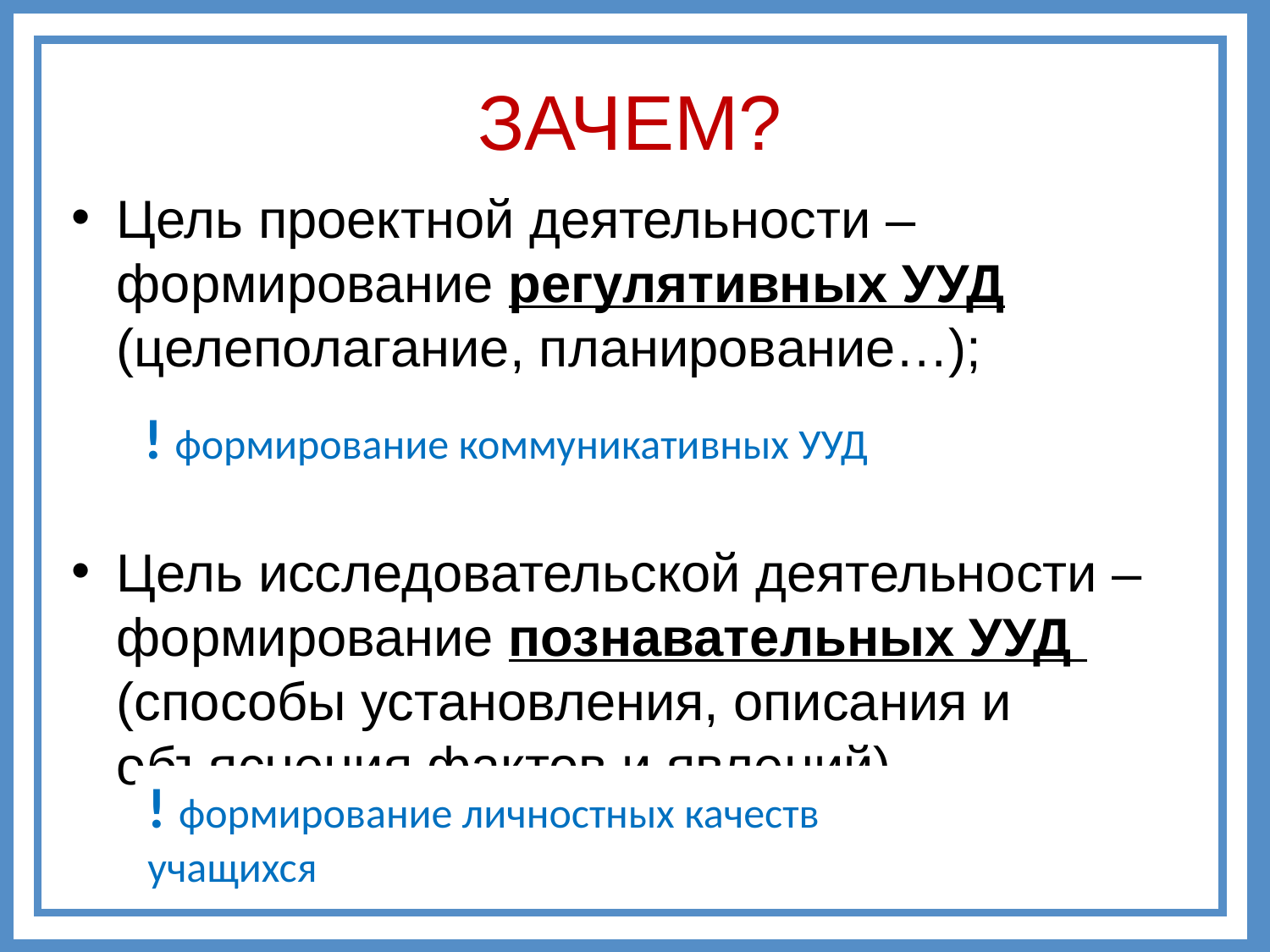

# ЗАЧЕМ?
Цель проектной деятельности – формирование регулятивных УУД (целеполагание, планирование…);

Цель исследовательской деятельности – формирование познавательных УУД  (способы установления, описания и объяснения фактов и явлений)

! формирование коммуникативных УУД
! формирование личностных качеств учащихся